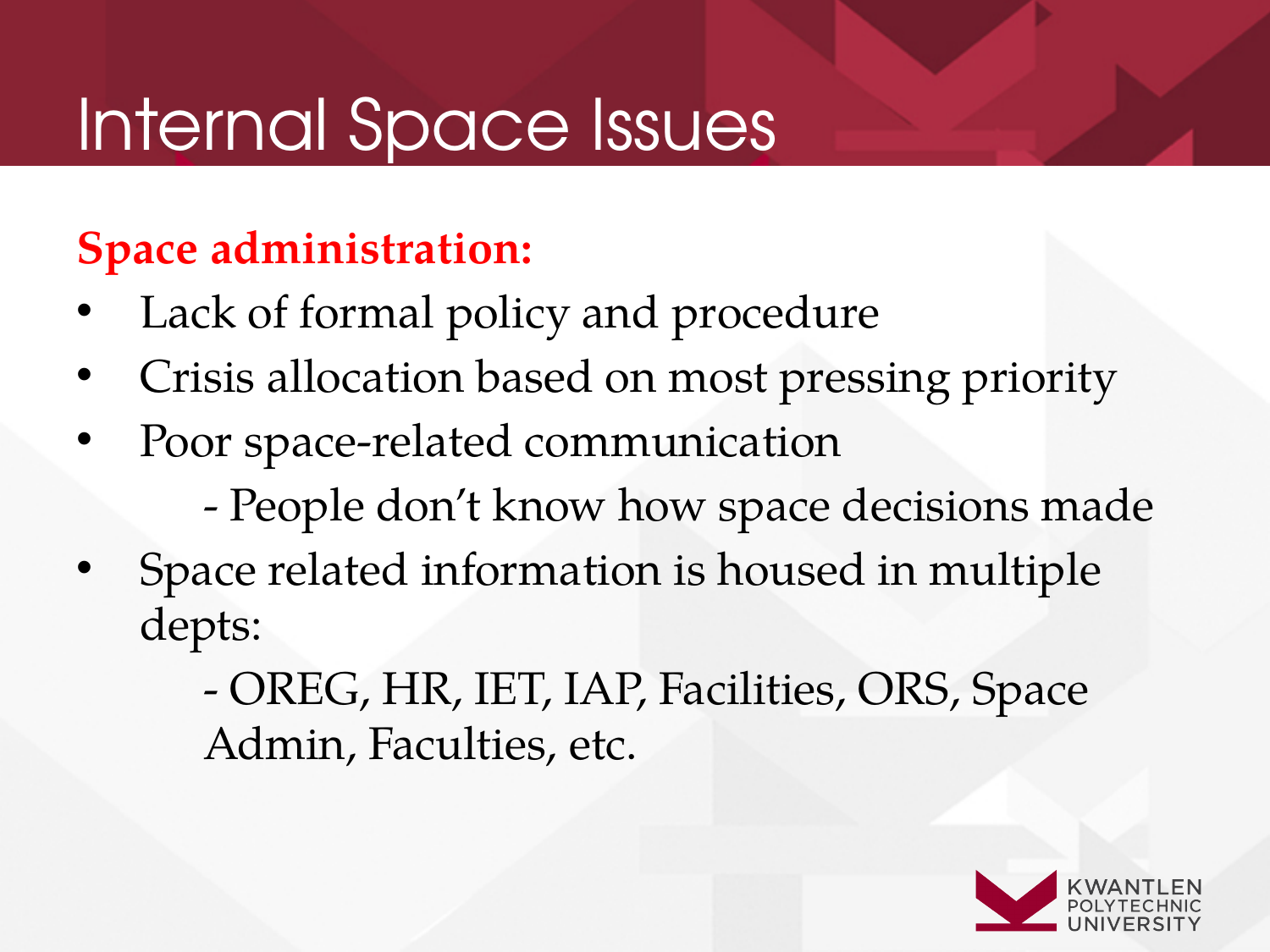

# Internal Space Issues
Space administration:
Lack of formal policy and procedure
Crisis allocation based on most pressing priority
Poor space-related communication
 	- People don’t know how space decisions made
Space related information is housed in multiple depts:
	- OREG, HR, IET, IAP, Facilities, ORS, Space 	Admin, Faculties, etc.